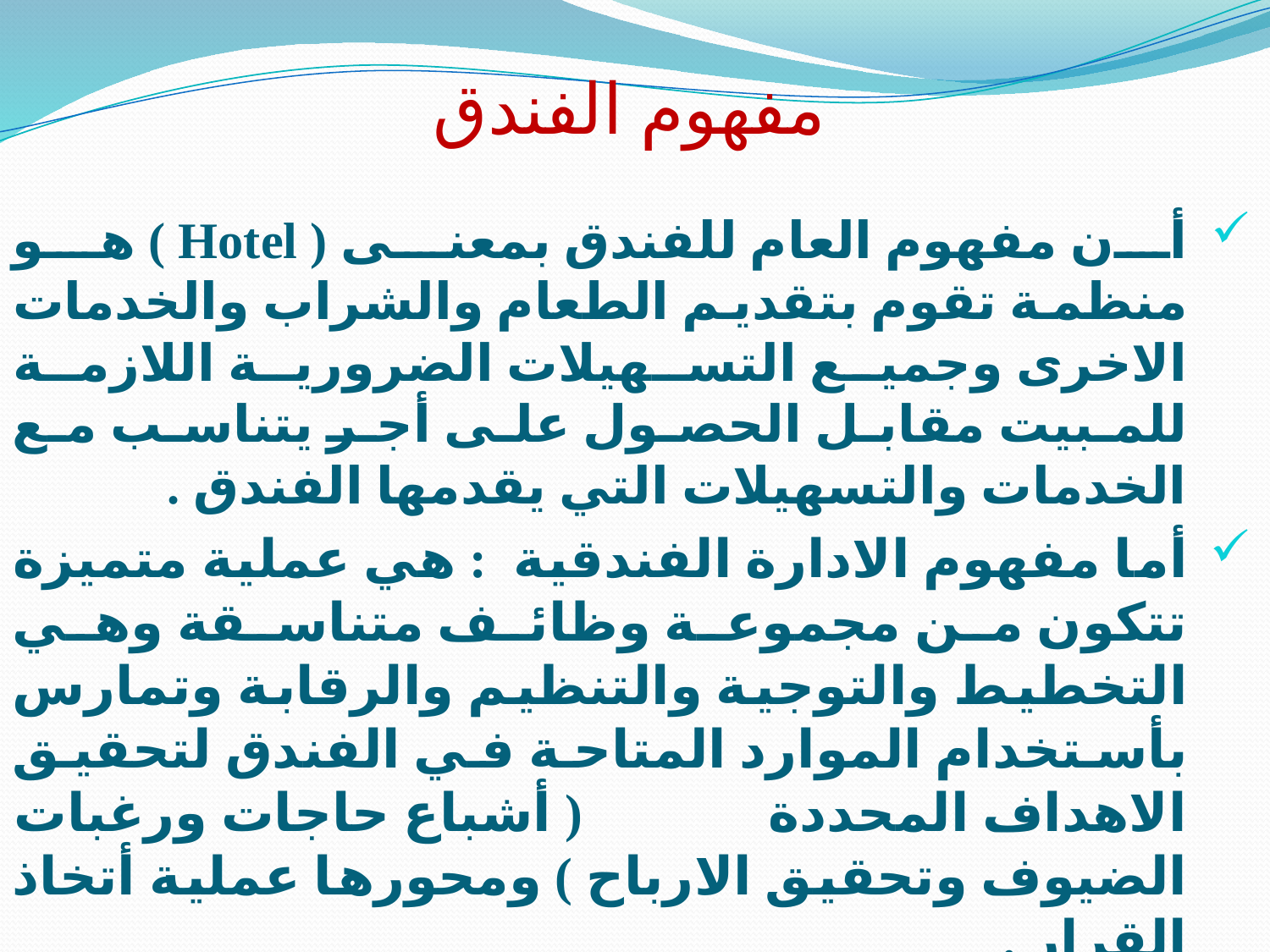

# مفهوم الفندق
أن مفهوم العام للفندق بمعنى ( Hotel ) هو منظمة تقوم بتقديم الطعام والشراب والخدمات الاخرى وجميع التسهيلات الضرورية اللازمة للمبيت مقابل الحصول على أجر يتناسب مع الخدمات والتسهيلات التي يقدمها الفندق .
أما مفهوم الادارة الفندقية  : هي عملية متميزة تتكون من مجموعة وظائف متناسقة وهي التخطيط والتوجية والتنظيم والرقابة وتمارس بأستخدام الموارد المتاحة في الفندق لتحقيق الاهداف المحددة              ( أشباع حاجات ورغبات الضيوف وتحقيق الارباح ) ومحورها عملية أتخاذ القرار .